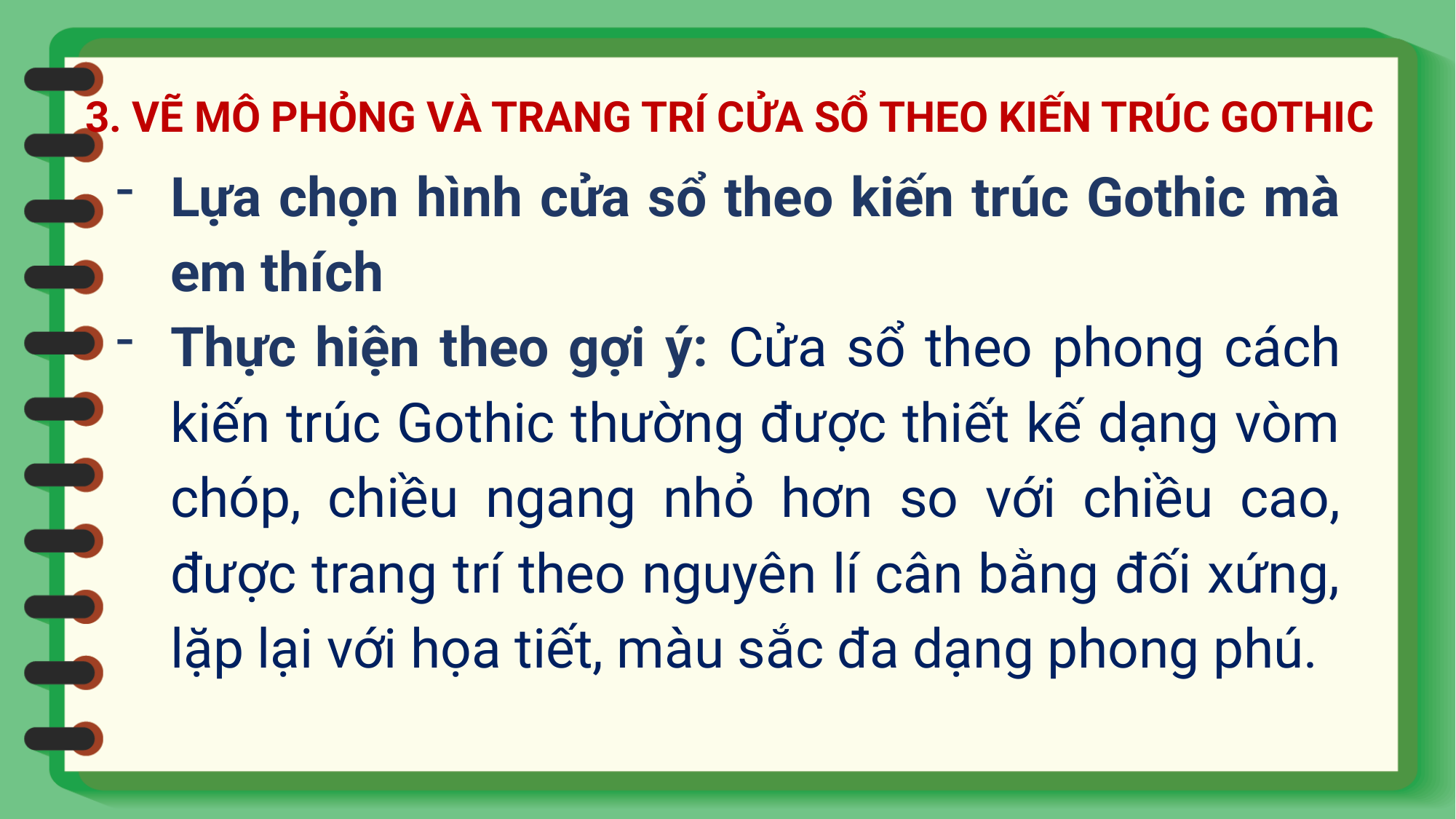

3. VẼ MÔ PHỎNG VÀ TRANG TRÍ CỬA SỔ THEO KIẾN TRÚC GOTHIC
Lựa chọn hình cửa sổ theo kiến trúc Gothic mà em thích
Thực hiện theo gợi ý: Cửa sổ theo phong cách kiến trúc Gothic thường được thiết kế dạng vòm chóp, chiều ngang nhỏ hơn so với chiều cao, được trang trí theo nguyên lí cân bằng đối xứng, lặp lại với họa tiết, màu sắc đa dạng phong phú.